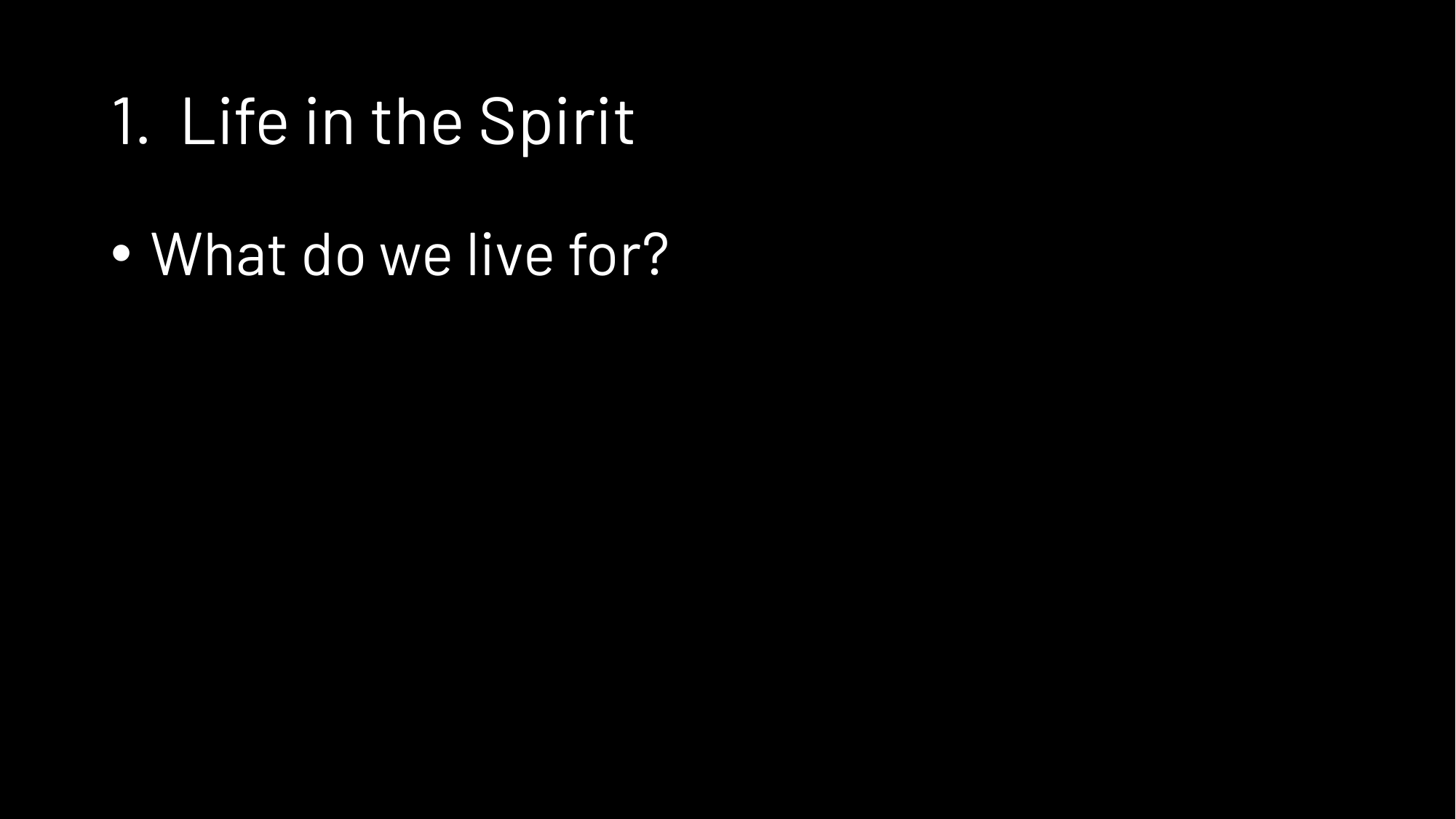

# 1.  Life in the Spirit
 What do we live for?